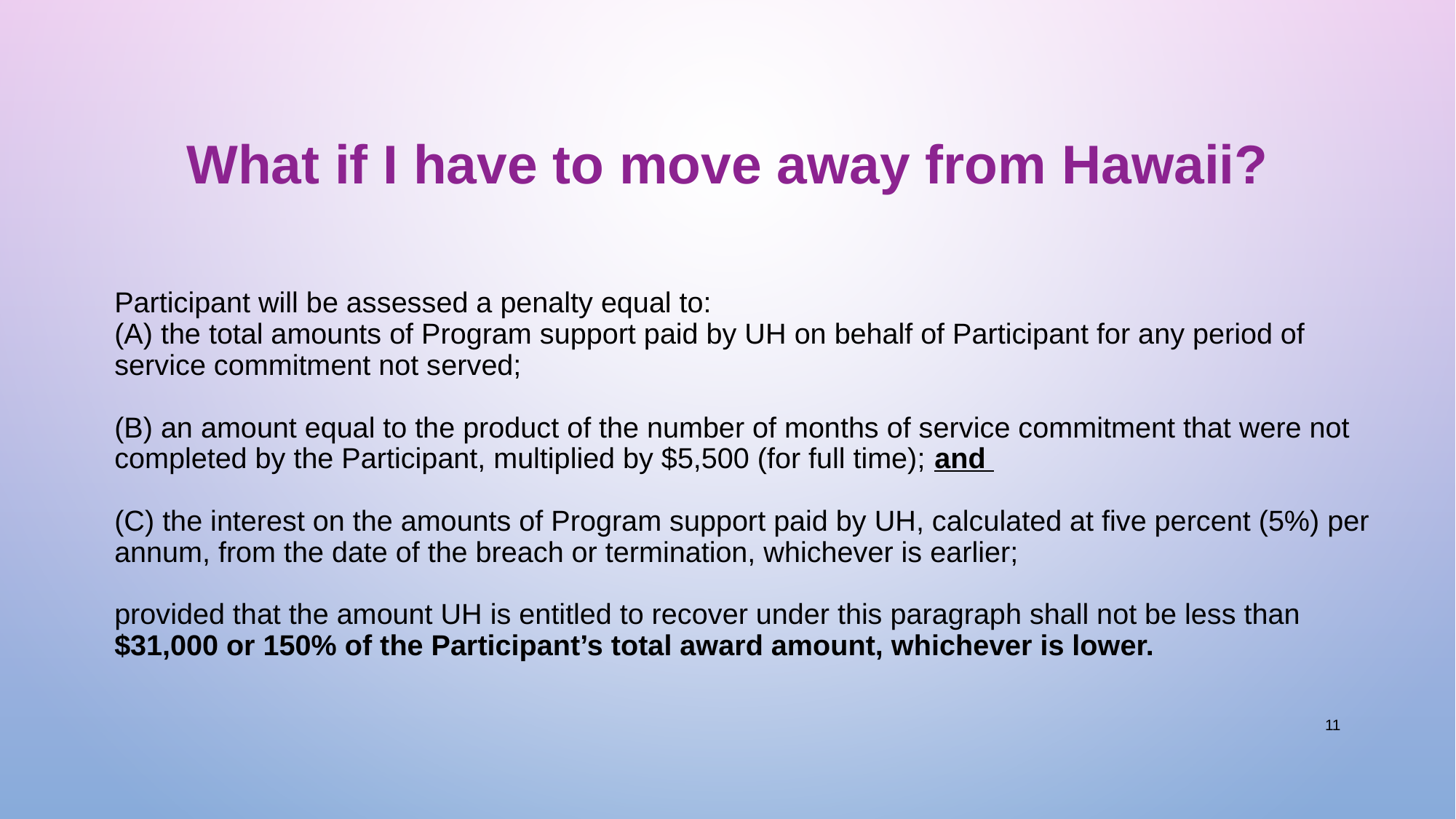

# What if I have to move away from Hawaii?
Participant will be assessed a penalty equal to:
(A) the total amounts of Program support paid by UH on behalf of Participant for any period of service commitment not served;

(B) an amount equal to the product of the number of months of service commitment that were not completed by the Participant, multiplied by $5,500 (for full time); and

(C) the interest on the amounts of Program support paid by UH, calculated at five percent (5%) per annum, from the date of the breach or termination, whichever is earlier;

provided that the amount UH is entitled to recover under this paragraph shall not be less than $31,000 or 150% of the Participant’s total award amount, whichever is lower.

11